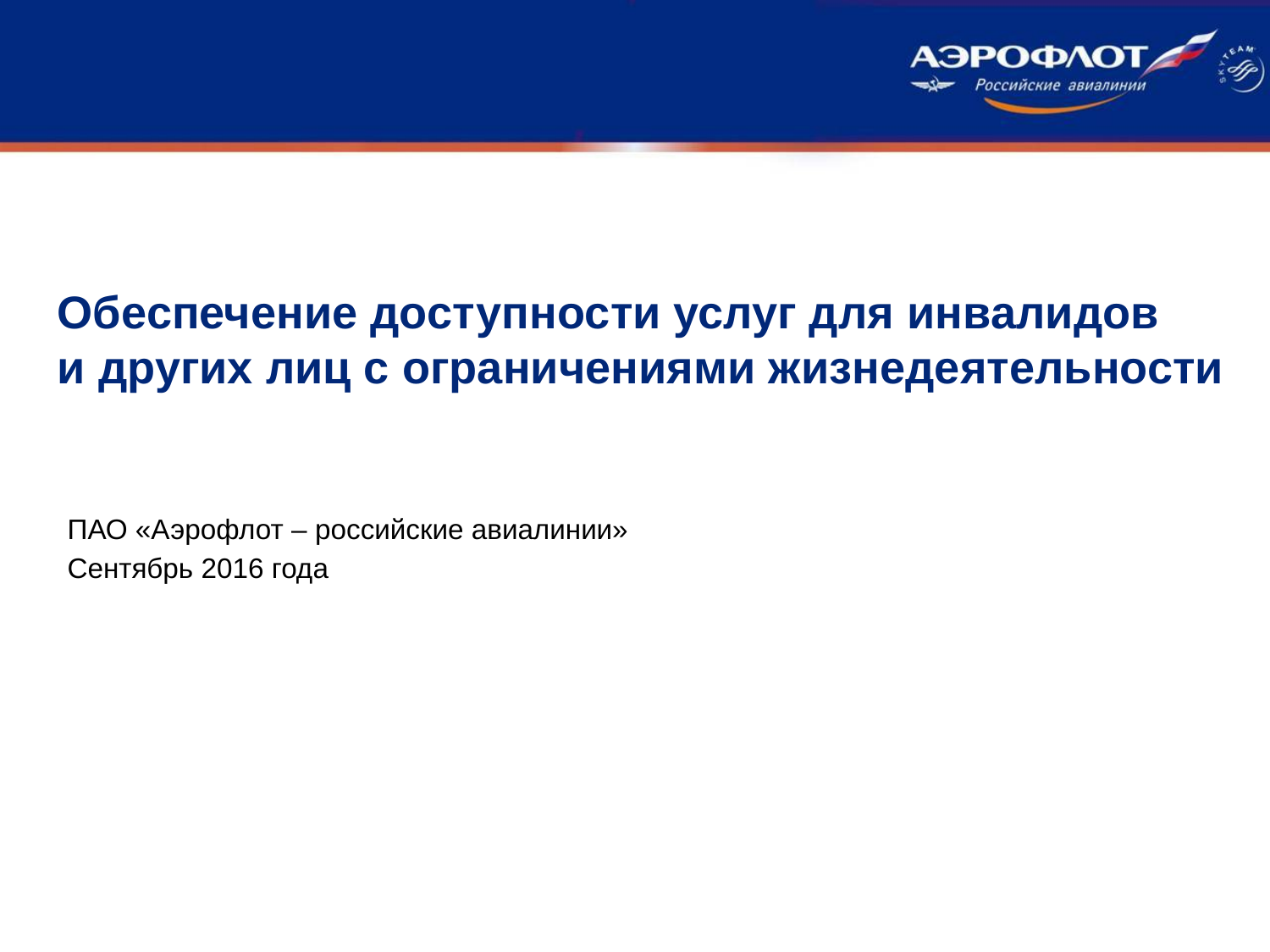

Обеспечение доступности услуг для инвалидов
и других лиц с ограничениями жизнедеятельности

ПАО «Аэрофлот – российские авиалинии»
Сентябрь 2016 года